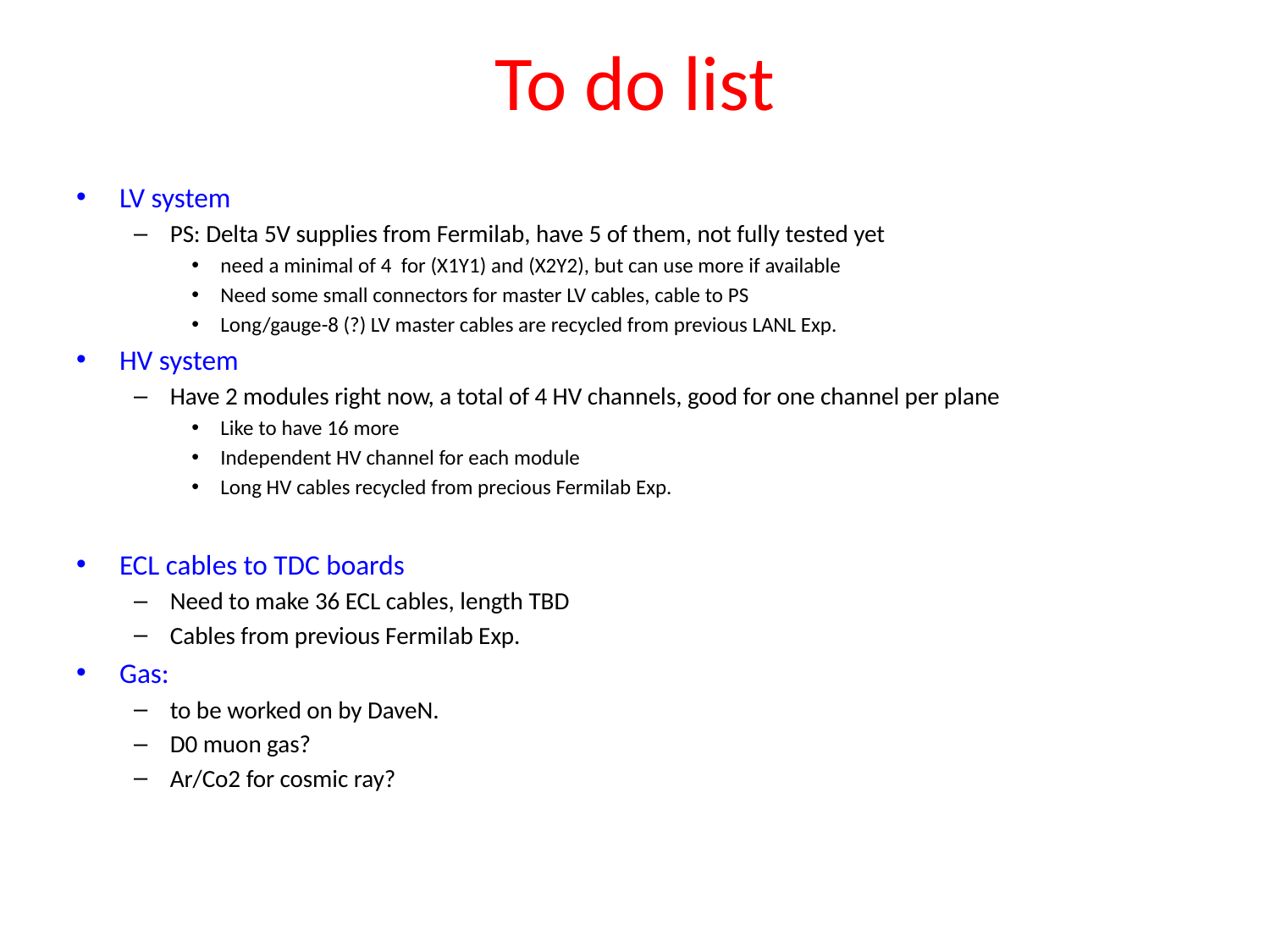

# To do list
LV system
PS: Delta 5V supplies from Fermilab, have 5 of them, not fully tested yet
need a minimal of 4  for (X1Y1) and (X2Y2), but can use more if available
Need some small connectors for master LV cables, cable to PS
Long/gauge-8 (?) LV master cables are recycled from previous LANL Exp.
HV system
Have 2 modules right now, a total of 4 HV channels, good for one channel per plane
Like to have 16 more
Independent HV channel for each module
Long HV cables recycled from precious Fermilab Exp.

ECL cables to TDC boards
Need to make 36 ECL cables, length TBD
Cables from previous Fermilab Exp.
Gas:
to be worked on by DaveN.
D0 muon gas?
Ar/Co2 for cosmic ray?